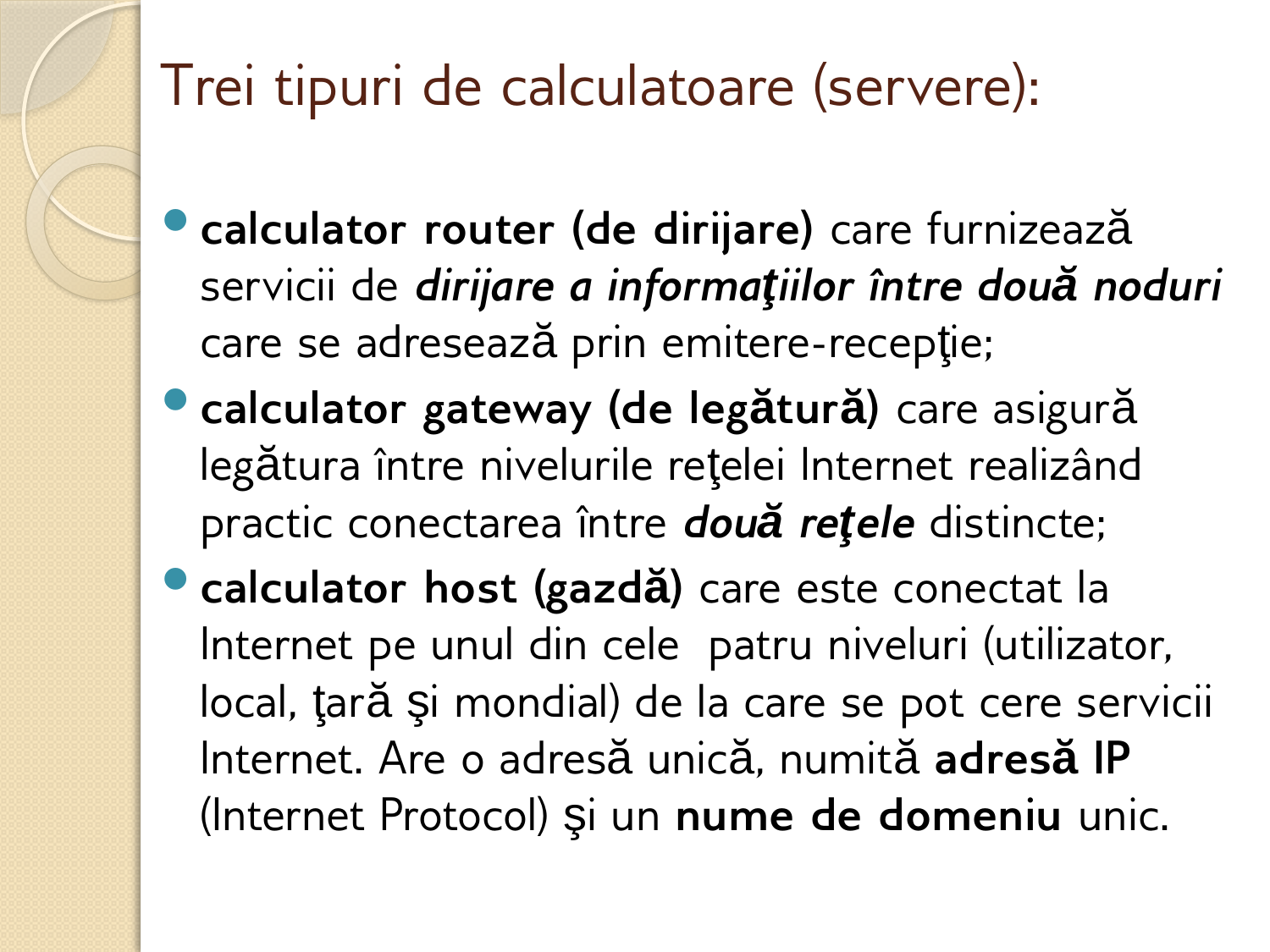

# Trei tipuri de calculatoare (servere):
calculator router (de dirijare) care furnizează servicii de dirijare a informaţiilor între două noduri care se adresează prin emitere-recepţie;
calculator gateway (de legătură) care asigură legătura între nivelurile reţelei Internet realizând practic conectarea între două reţele distincte;
calculator host (gazdă) care este conectat la Internet pe unul din cele  patru niveluri (utilizator, local, ţară şi mondial) de la care se pot cere servicii Internet. Are o adresă unică, numită adresă IP (Internet Protocol) şi un nume de domeniu unic.